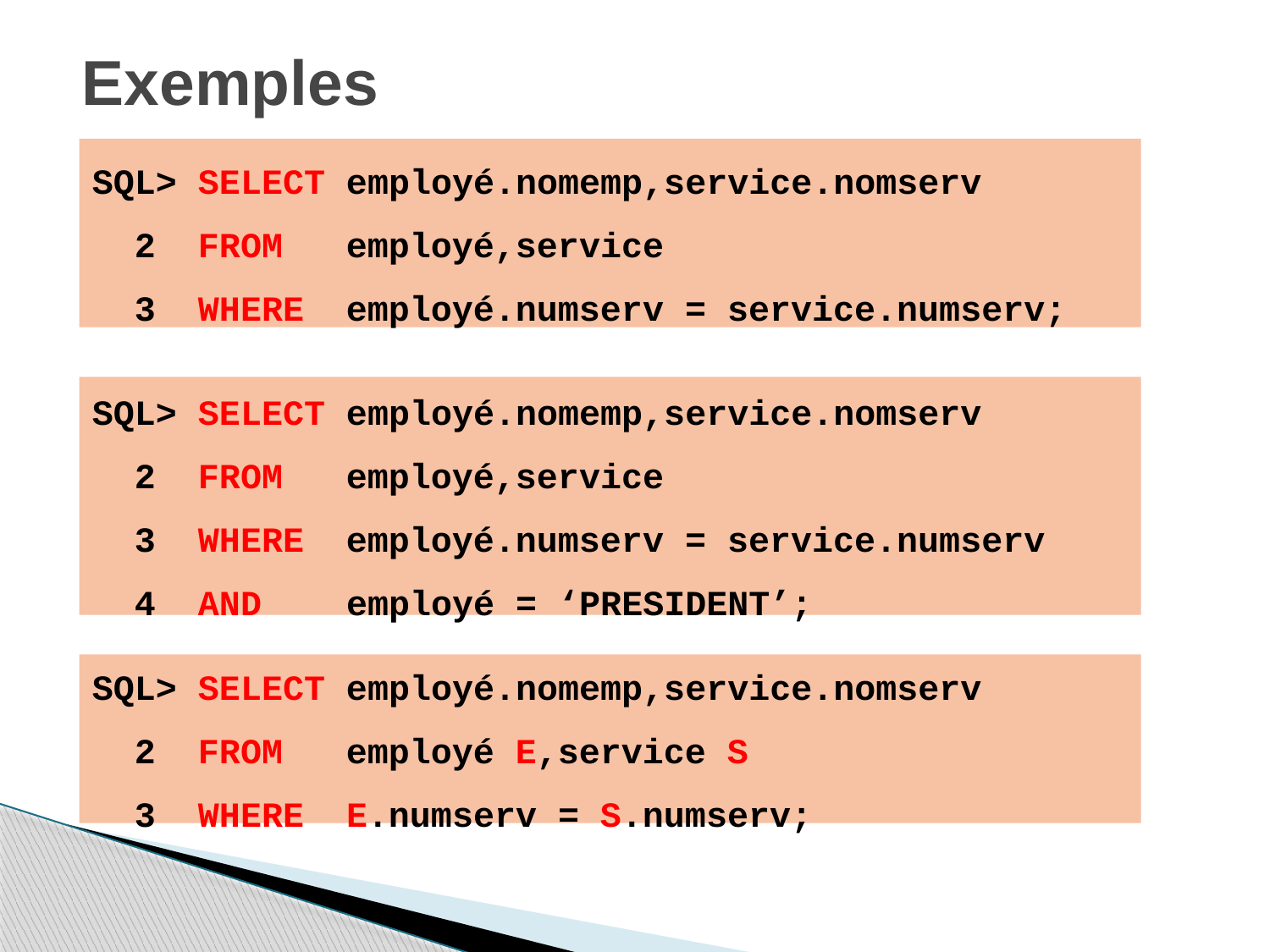

# Exemples
SQL> SELECT employé.nomemp,service.nomserv
  2  FROM   employé,service
  3  WHERE  employé.numserv = service.numserv;
SQL> SELECT employé.nomemp,service.nomserv
  2  FROM   employé,service
  3  WHERE  employé.numserv = service.numserv
  4  AND    employé = ‘PRESIDENT’;
SQL> SELECT employé.nomemp,service.nomserv
  2  FROM   employé E,service S
  3  WHERE  E.numserv = S.numserv;